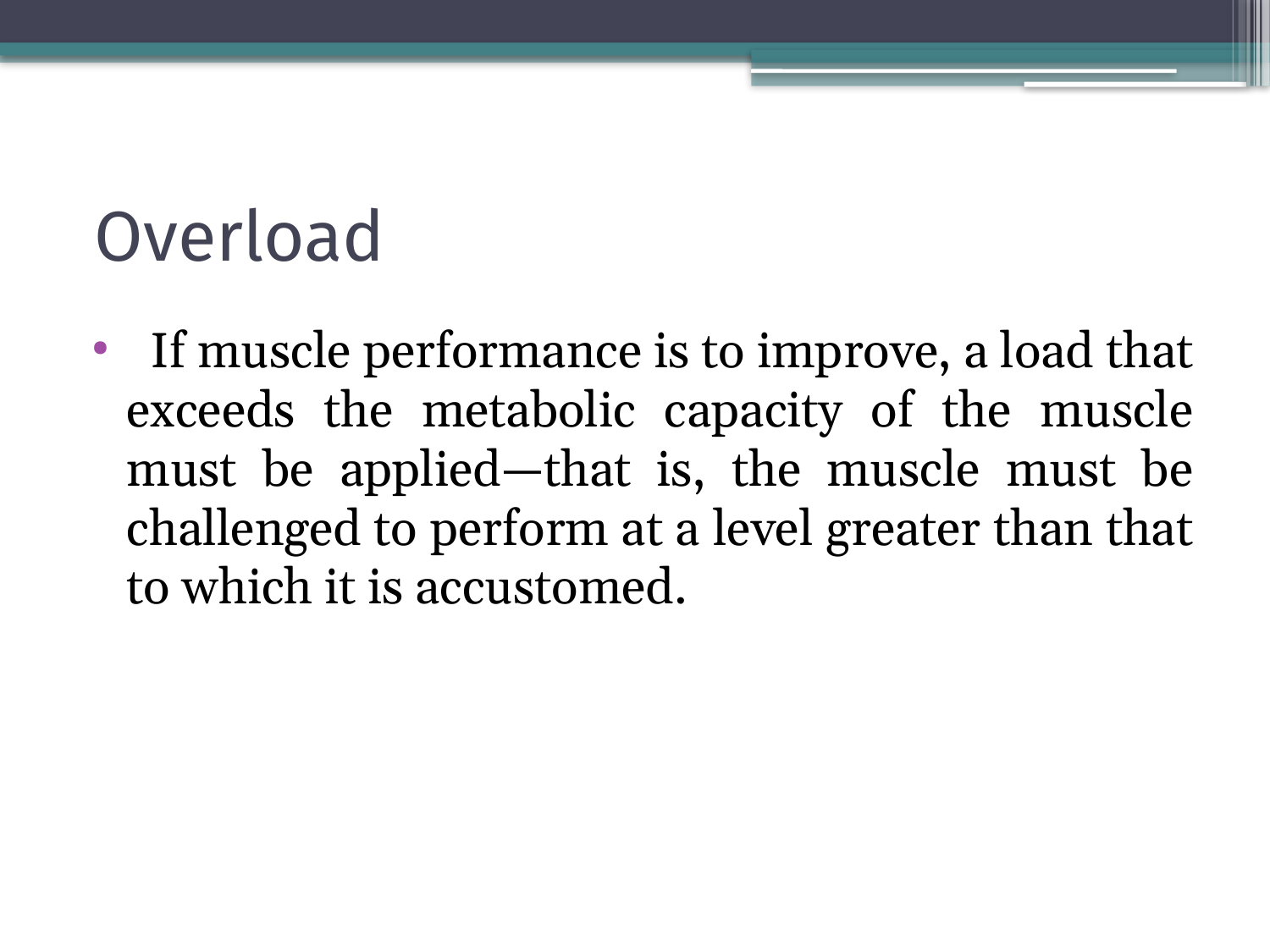

# Overload
  If muscle performance is to improve, a load that exceeds the metabolic capacity of the muscle must be applied—that is, the muscle must be challenged to perform at a level greater than that to which it is accustomed.